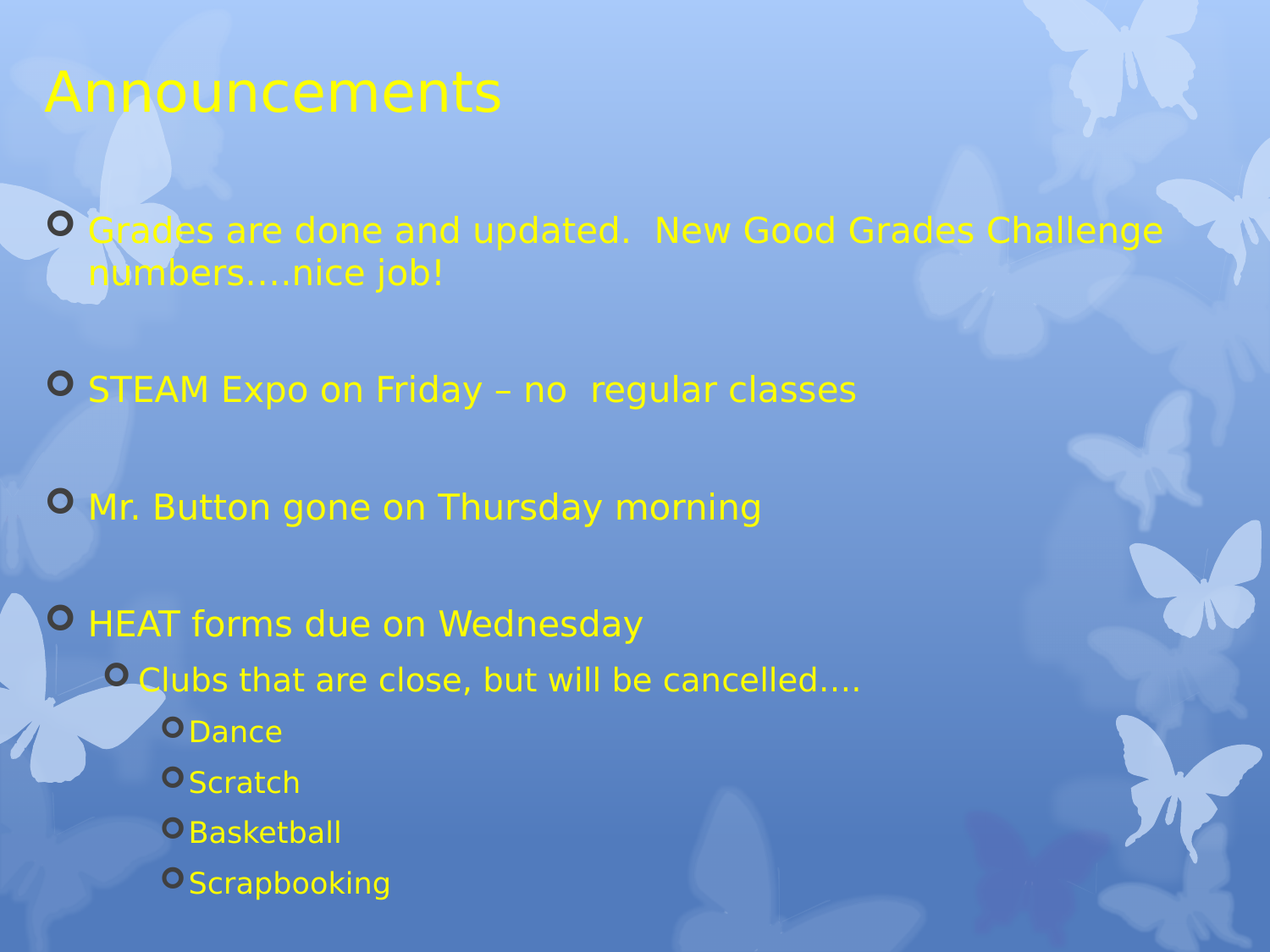

# Announcements
Grades are done and updated.  New Good Grades Challenge numbers….nice job!

STEAM Expo on Friday – no  regular classes

Mr. Button gone on Thursday morning

HEAT forms due on Wednesday
Clubs that are close, but will be cancelled….
Dance
Scratch
Basketball
Scrapbooking